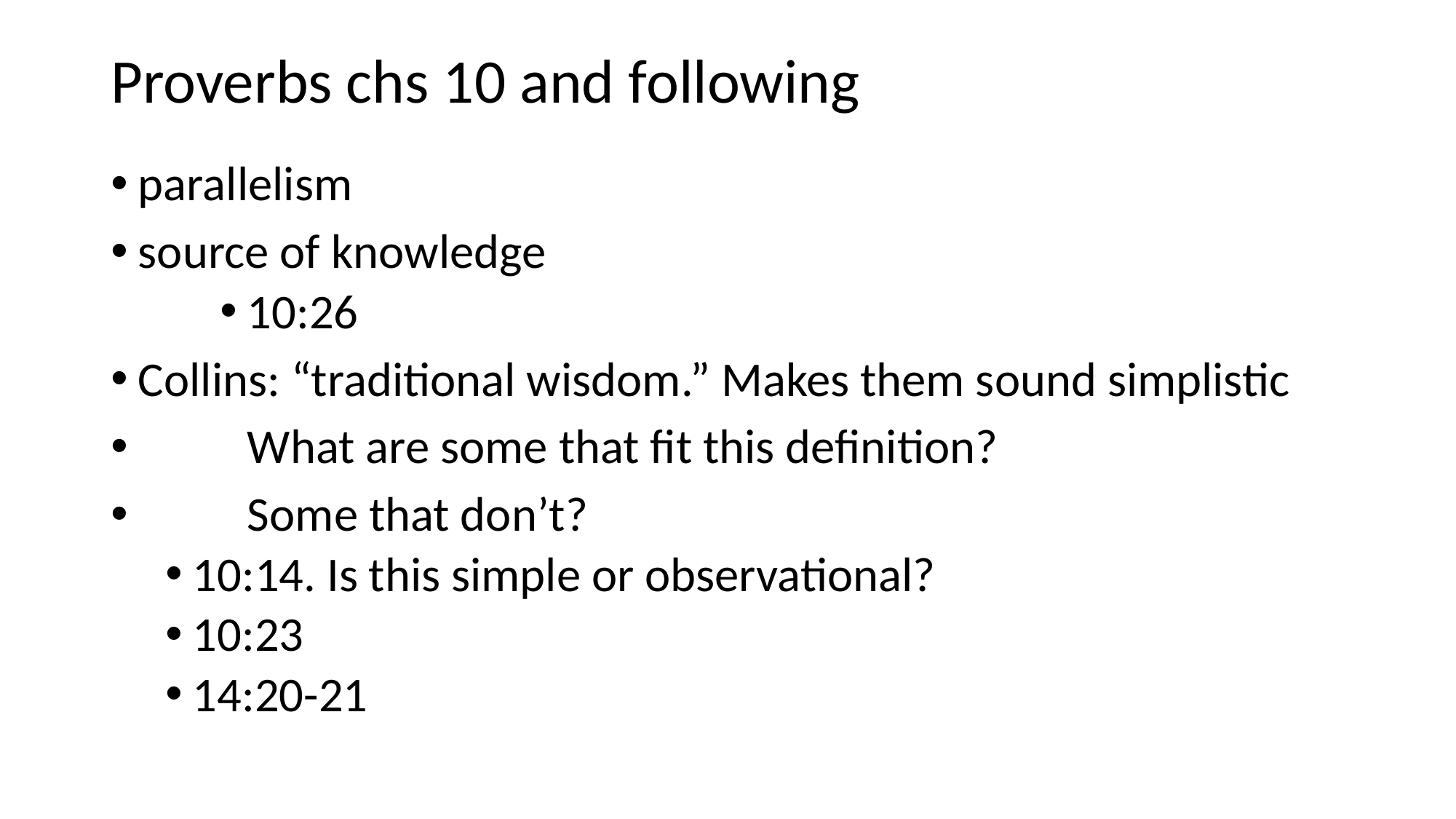

# Proverbs chs 10 and following
parallelism
source of knowledge
10:26
Collins: “traditional wisdom.” Makes them sound simplistic
	What are some that fit this definition?
 	Some that don’t?
10:14. Is this simple or observational?
10:23
14:20-21